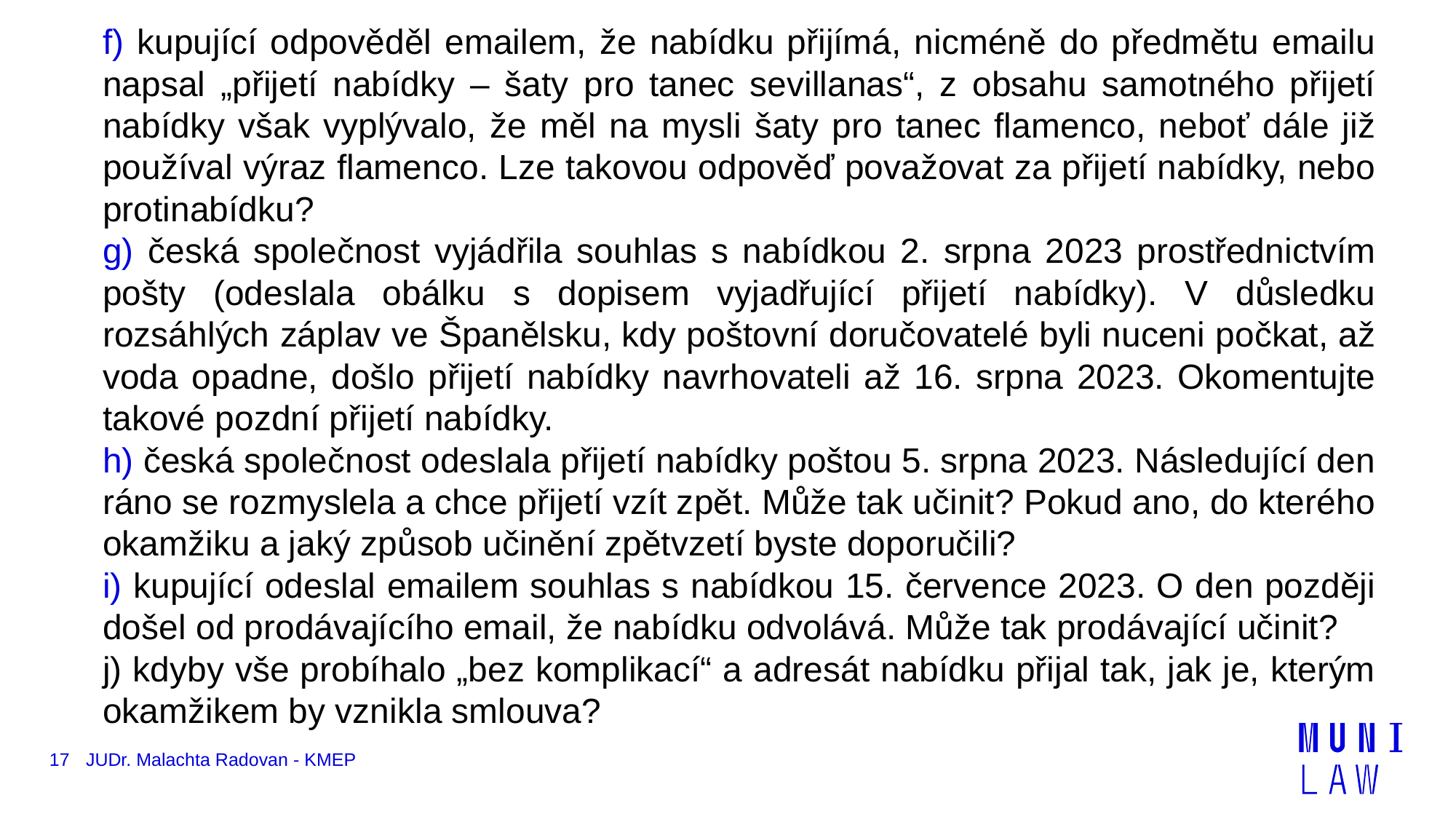

f) kupující odpověděl emailem, že nabídku přijímá, nicméně do předmětu emailu napsal „přijetí nabídky – šaty pro tanec sevillanas“, z obsahu samotného přijetí nabídky však vyplývalo, že měl na mysli šaty pro tanec flamenco, neboť dále již používal výraz flamenco. Lze takovou odpověď považovat za přijetí nabídky, nebo protinabídku?
g) česká společnost vyjádřila souhlas s nabídkou 2. srpna 2023 prostřednictvím pošty (odeslala obálku s dopisem vyjadřující přijetí nabídky). V důsledku rozsáhlých záplav ve Španělsku, kdy poštovní doručovatelé byli nuceni počkat, až voda opadne, došlo přijetí nabídky navrhovateli až 16. srpna 2023. Okomentujte takové pozdní přijetí nabídky.
h) česká společnost odeslala přijetí nabídky poštou 5. srpna 2023. Následující den ráno se rozmyslela a chce přijetí vzít zpět. Může tak učinit? Pokud ano, do kterého okamžiku a jaký způsob učinění zpětvzetí byste doporučili?
i) kupující odeslal emailem souhlas s nabídkou 15. července 2023. O den později došel od prodávajícího email, že nabídku odvolává. Může tak prodávající učinit?
j) kdyby vše probíhalo „bez komplikací“ a adresát nabídku přijal tak, jak je, kterým okamžikem by vznikla smlouva?

17
JUDr. Malachta Radovan - KMEP